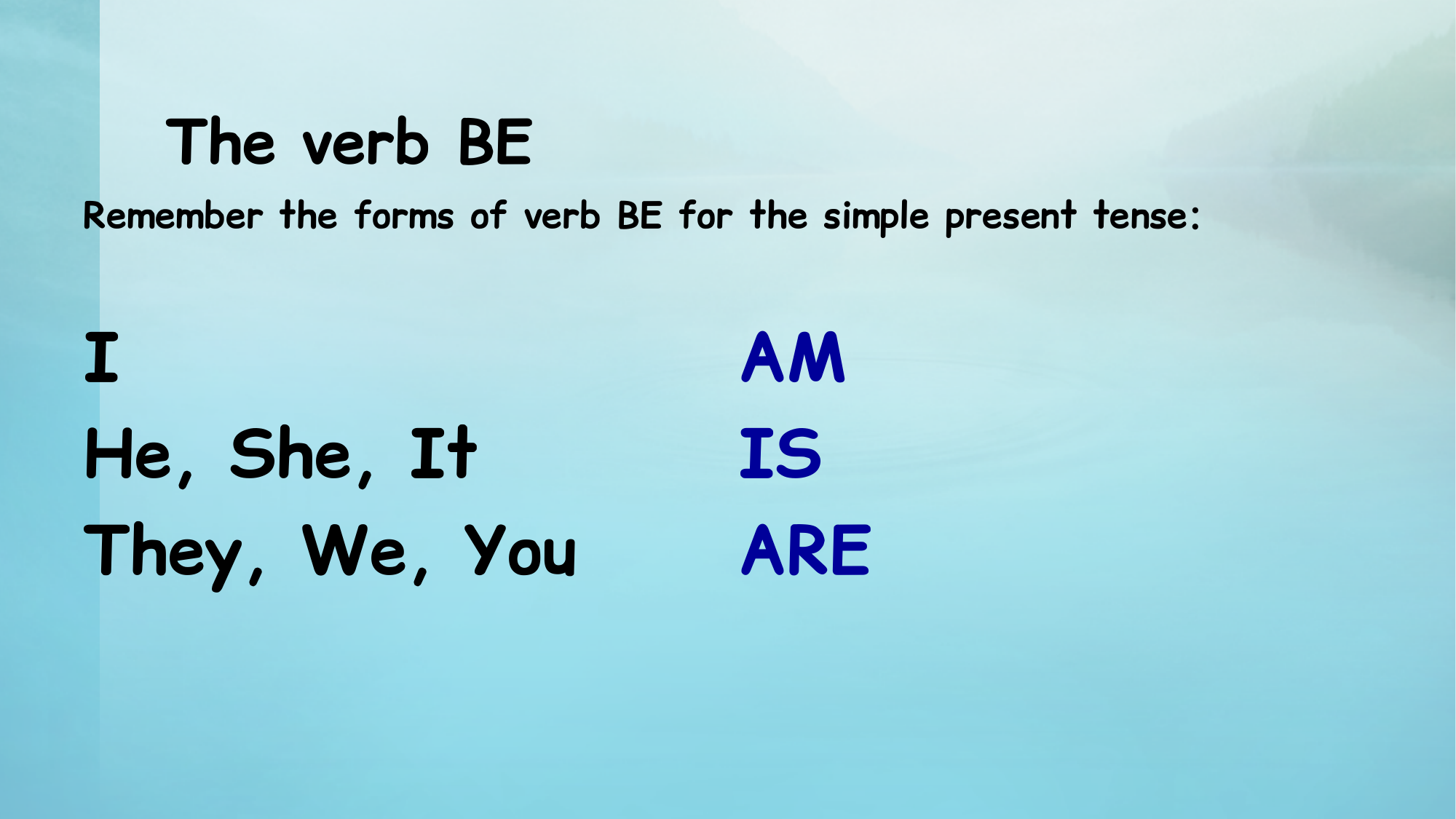

# The verb BE
Remember the forms of verb BE for the simple present tense:

I						AM
He, She, It			IS
They, We, You		ARE